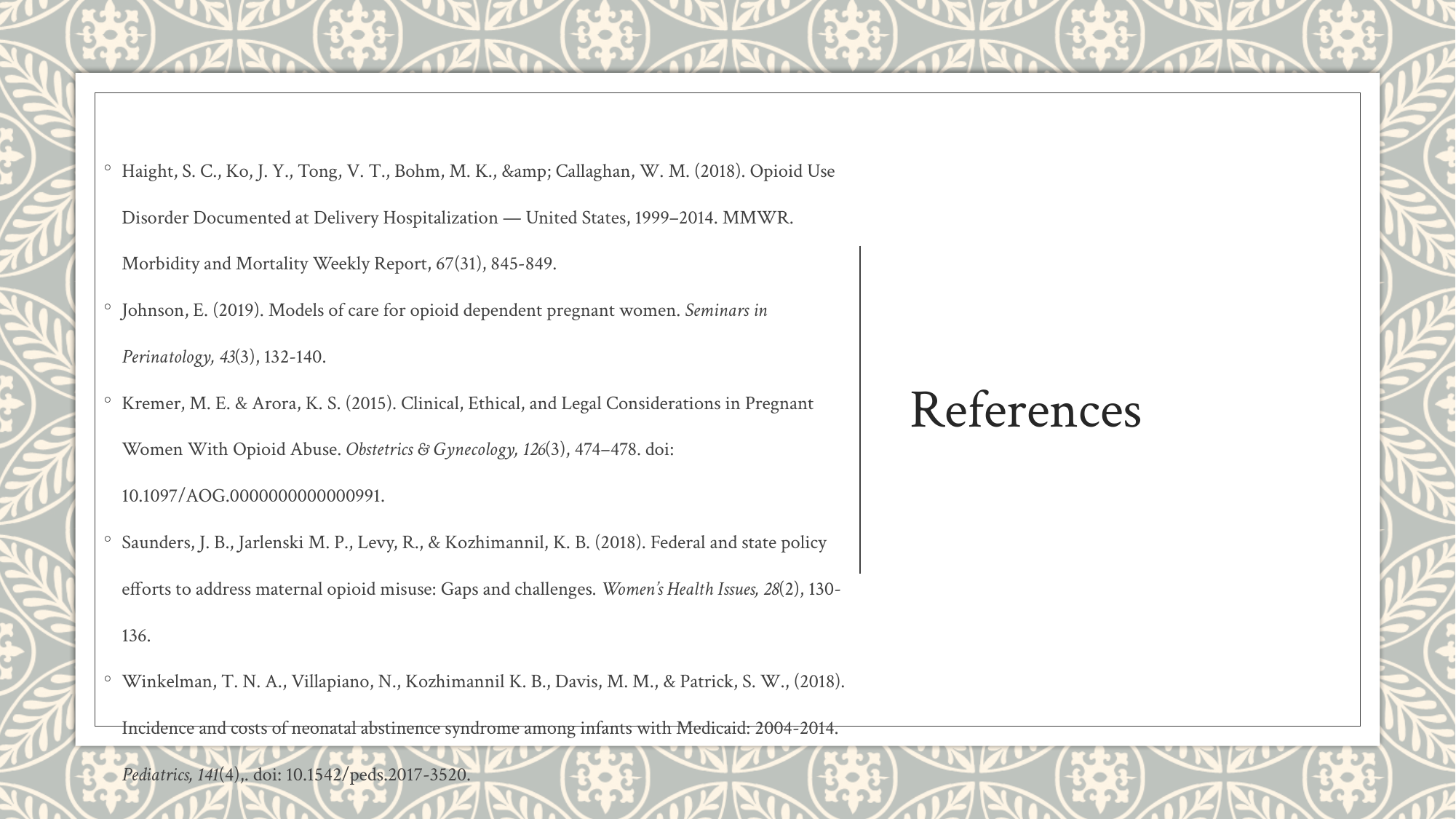

Haight, S. C., Ko, J. Y., Tong, V. T., Bohm, M. K., &amp; Callaghan, W. M. (2018). Opioid Use Disorder Documented at Delivery Hospitalization — United States, 1999–2014. MMWR. Morbidity and Mortality Weekly Report, 67(31), 845-849.
Johnson, E. (2019). Models of care for opioid dependent pregnant women. Seminars in Perinatology, 43(3), 132-140.
Kremer, M. E. & Arora, K. S. (2015). Clinical, Ethical, and Legal Considerations in Pregnant Women With Opioid Abuse. Obstetrics & Gynecology, 126(3), 474–478. doi: 10.1097/AOG.0000000000000991.
Saunders, J. B., Jarlenski M. P., Levy, R., & Kozhimannil, K. B. (2018). Federal and state policy efforts to address maternal opioid misuse: Gaps and challenges. Women’s Health Issues, 28(2), 130-136.
Winkelman, T. N. A., Villapiano, N., Kozhimannil K. B., Davis, M. M., & Patrick, S. W., (2018). Incidence and costs of neonatal abstinence syndrome among infants with Medicaid: 2004-2014. Pediatrics, 141(4),. doi: 10.1542/peds.2017-3520.

# References